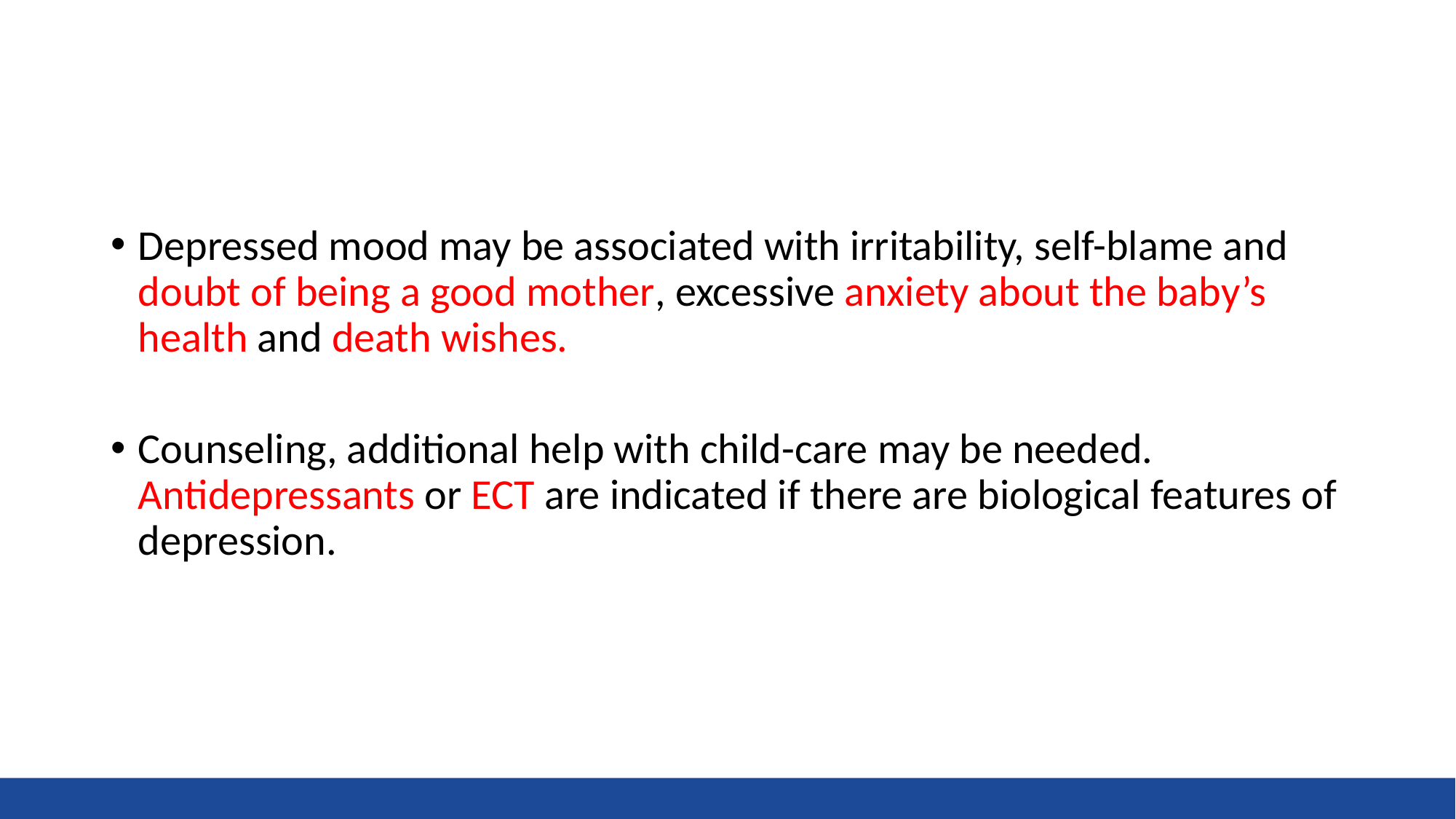

#
Depressed mood may be associated with irritability, self-blame and doubt of being a good mother, excessive anxiety about the baby’s health and death wishes.
Counseling, additional help with child-care may be needed. Antidepressants or ECT are indicated if there are biological features of depression.